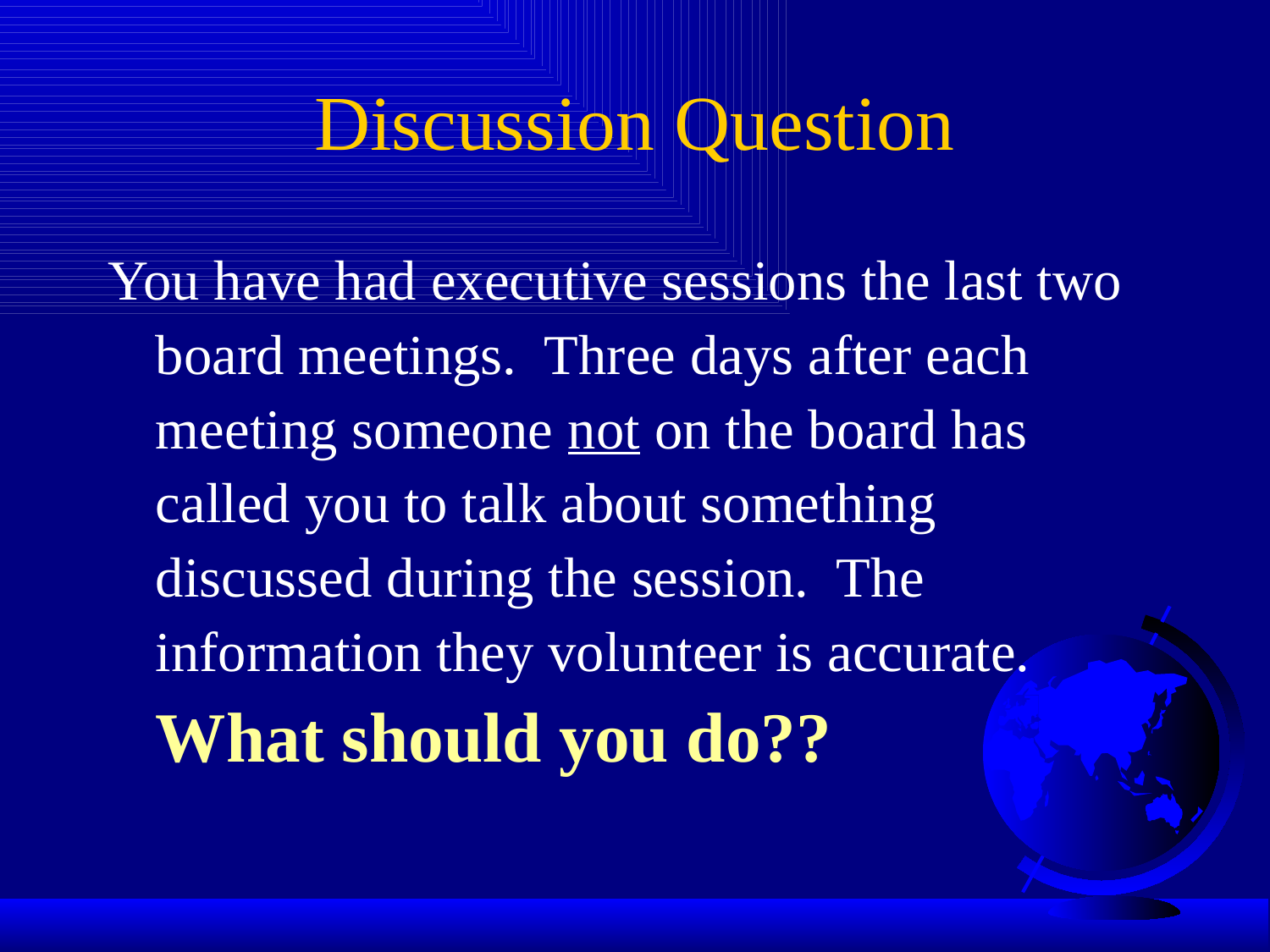

# Discussion Question
You have had executive sessions the last two board meetings.  Three days after each meeting someone not on the board has called you to talk about something discussed during the session.  The information they volunteer is accurate.  What should you do??